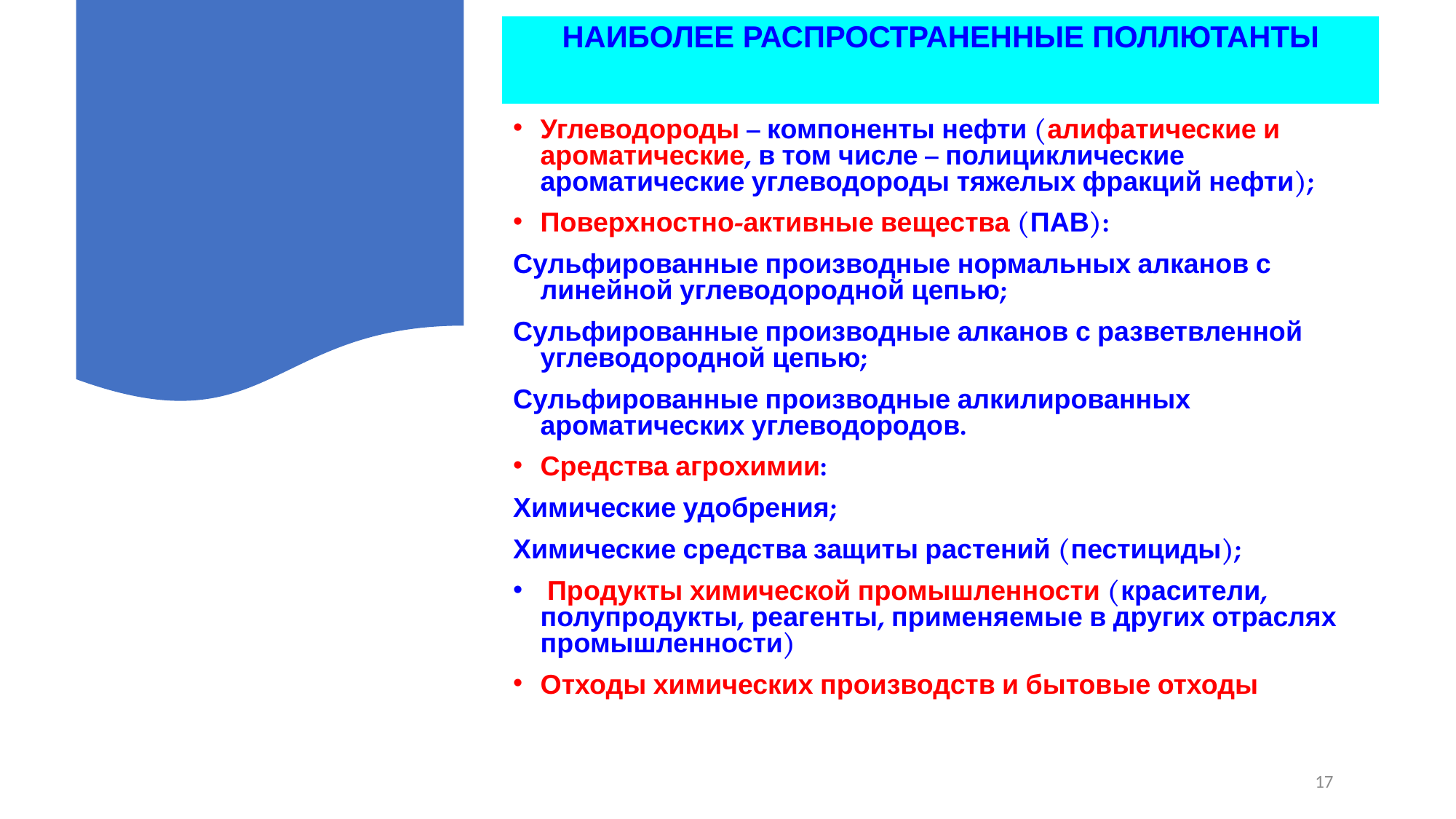

НАИБОЛЕЕ РАСПРОСТРАНЕННЫЕ ПОЛЛЮТАНТЫ
#
Углеводороды – компоненты нефти (алифатические и ароматические, в том числе – полициклические ароматические углеводороды тяжелых фракций нефти);
Поверхностно-активные вещества (ПАВ):
Сульфированные производные нормальных алканов с линейной углеводородной цепью;
Сульфированные производные алканов с разветвленной углеводородной цепью;
Сульфированные производные алкилированных ароматических углеводородов.
Средства агрохимии:
Химические удобрения;
Химические средства защиты растений (пестициды);
 Продукты химической промышленности (красители, полупродукты, реагенты, применяемые в других отраслях промышленности)
Отходы химических производств и бытовые отходы
17